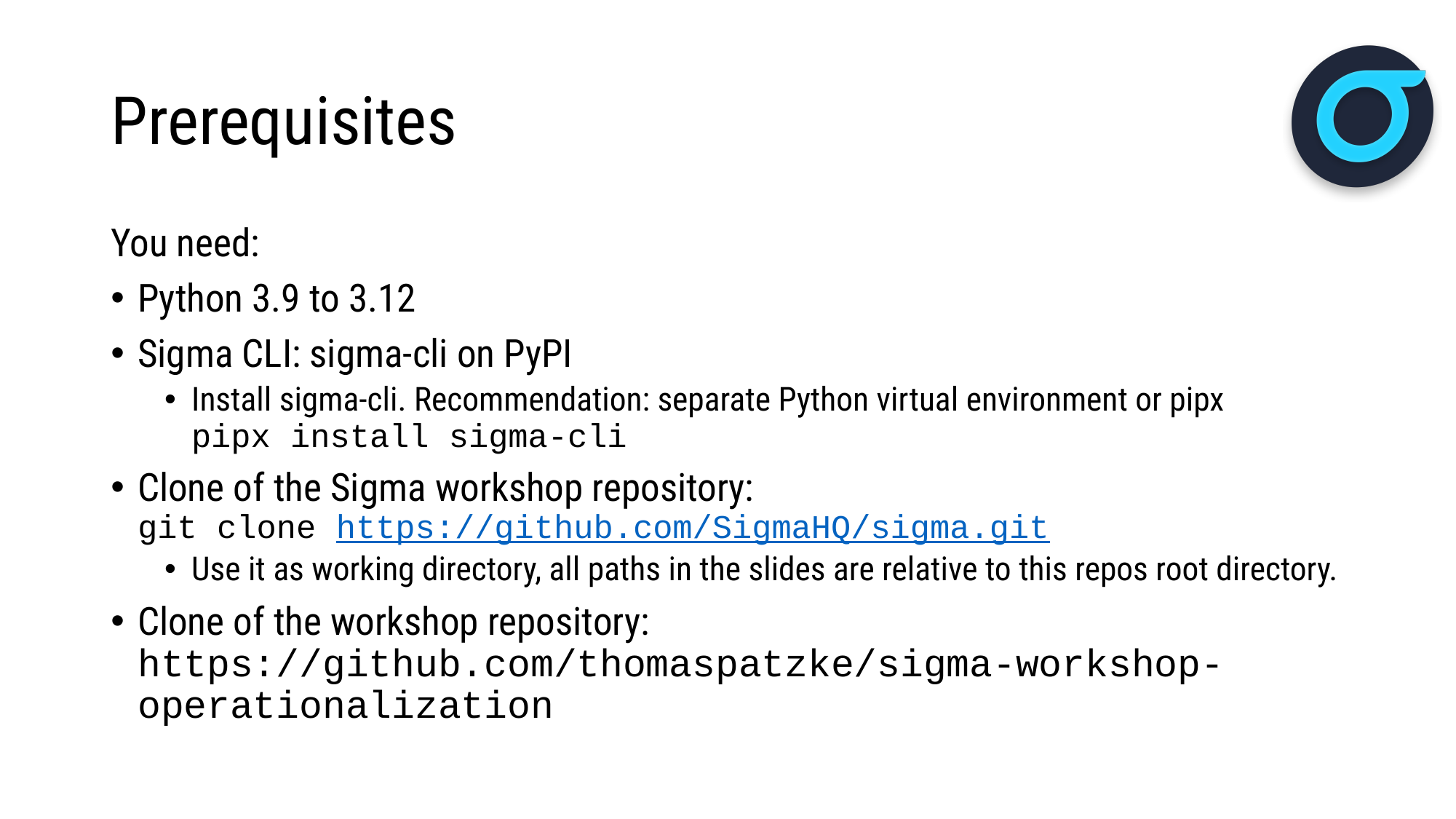

# Prerequisites
You need:
Python 3.9 to 3.12
Sigma CLI: sigma-cli on PyPI
Install sigma-cli. Recommendation: separate Python virtual environment or pipx
pipx install sigma-cli
Clone of the Sigma workshop repository:
git clone https://github.com/SigmaHQ/sigma.git
Use it as working directory, all paths in the slides are relative to this repos root directory.
Clone of the workshop repository:
https://github.com/thomaspatzke/sigma-workshop-operationalization